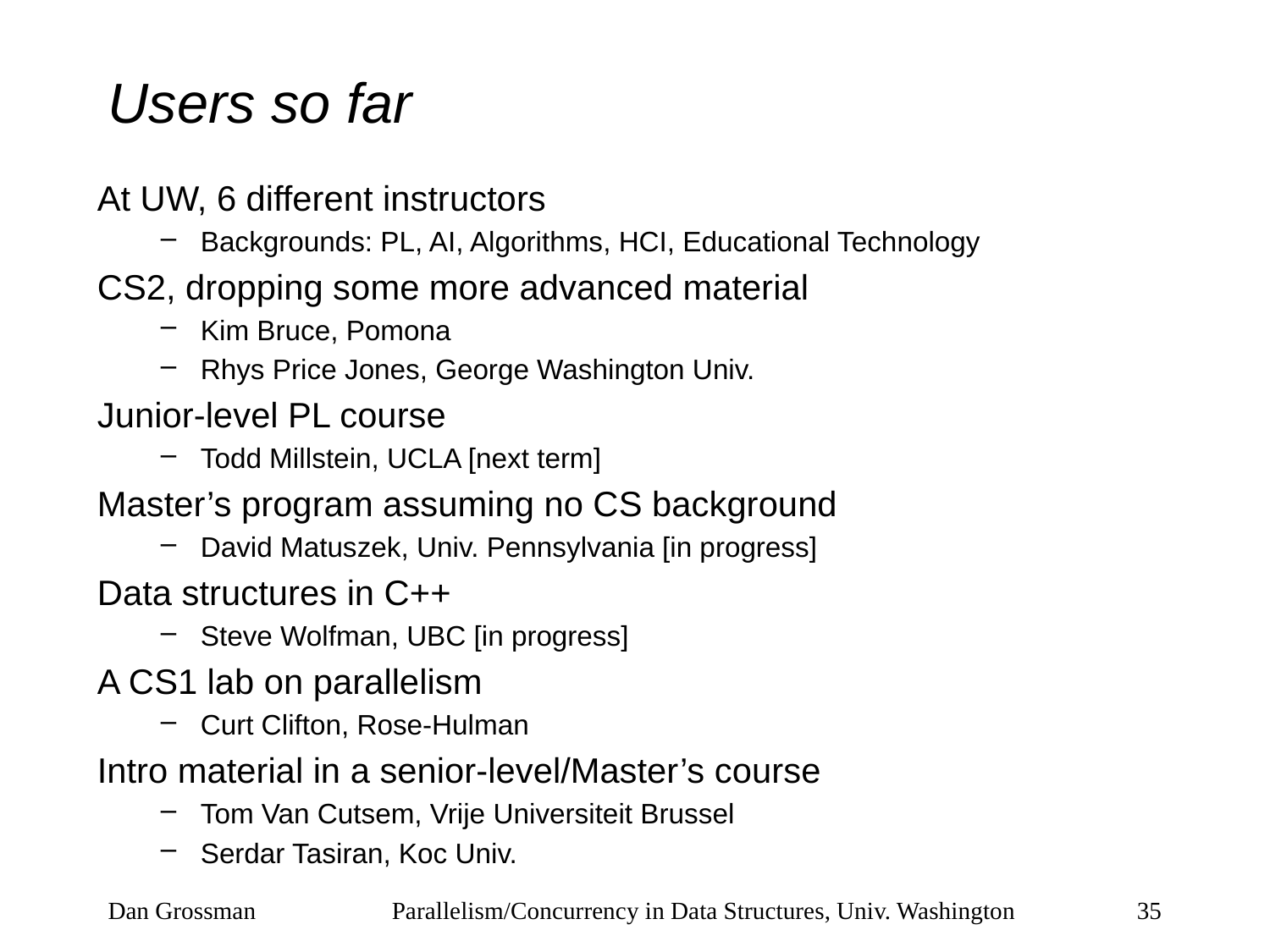

# Users so far
At UW, 6 different instructors
Backgrounds: PL, AI, Algorithms, HCI, Educational Technology
CS2, dropping some more advanced material
Kim Bruce, Pomona
Rhys Price Jones, George Washington Univ.
Junior-level PL course
Todd Millstein, UCLA [next term]
Master’s program assuming no CS background
David Matuszek, Univ. Pennsylvania [in progress]
Data structures in C++
Steve Wolfman, UBC [in progress]
A CS1 lab on parallelism
Curt Clifton, Rose-Hulman
Intro material in a senior-level/Master’s course
Tom Van Cutsem, Vrije Universiteit Brussel
Serdar Tasiran, Koc Univ.

Dan Grossman
Parallelism/Concurrency in Data Structures, Univ. Washington
35